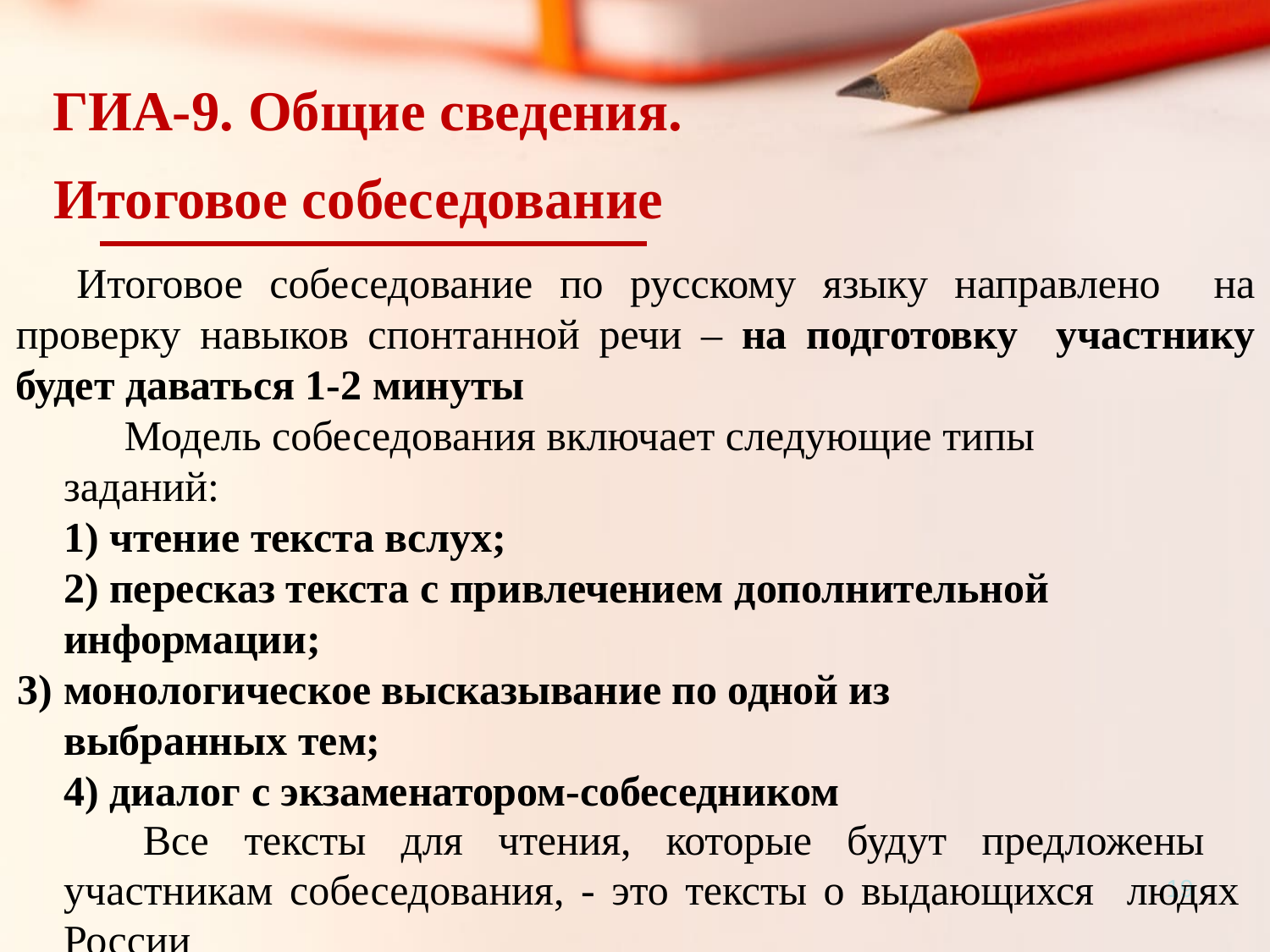

ГИА-9. Общие сведения.
# Итоговое собеседование
Итоговое собеседование по русскому языку направлено  на проверку навыков спонтанной речи – на подготовку  участнику будет даваться 1-2 минуты
Модель собеседования включает следующие типы  заданий:
чтение текста вслух;
пересказ текста с привлечением дополнительной
информации;
монологическое высказывание по одной из  выбранных тем;
диалог с экзаменатором-собеседником
Все тексты для чтения, которые будут предложены  участникам собеседования, - это тексты о выдающихся  людях России
19